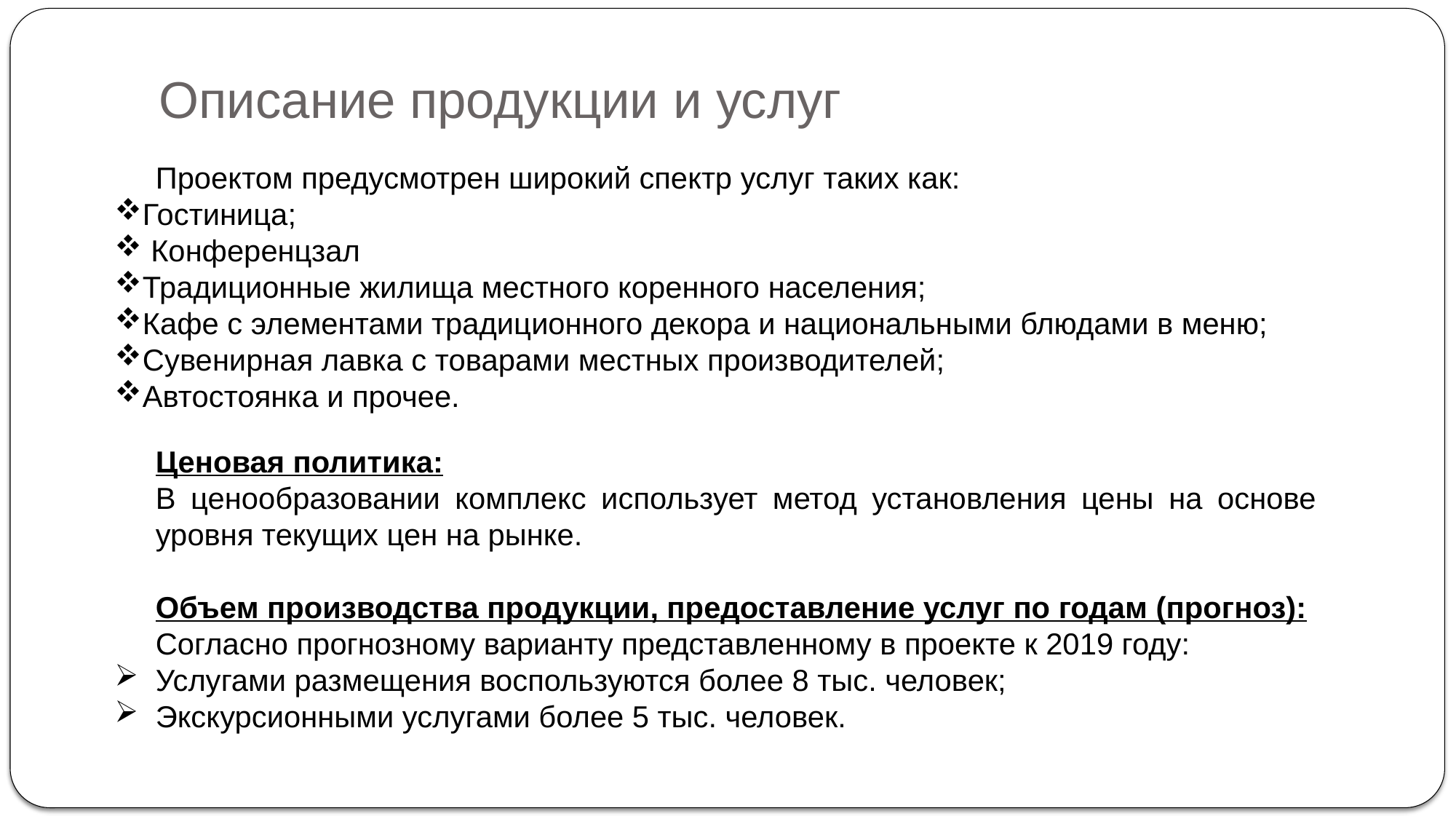

# Описание продукции и услуг
	Проектом предусмотрен широкий спектр услуг таких как:
Гостиница;
 Конференцзал
Традиционные жилища местного коренного населения;
Кафе с элементами традиционного декора и национальными блюдами в меню;
Сувенирная лавка с товарами местных производителей;
Автостоянка и прочее.

	Ценовая политика:
	В ценообразовании комплекс использует метод установления цены на основе уровня текущих цен на рынке.

	Объем производства продукции, предоставление услуг по годам (прогноз):
	Согласно прогнозному варианту представленному в проекте к 2019 году:
Услугами размещения воспользуются более 8 тыс. человек;
Экскурсионными услугами более 5 тыс. человек.